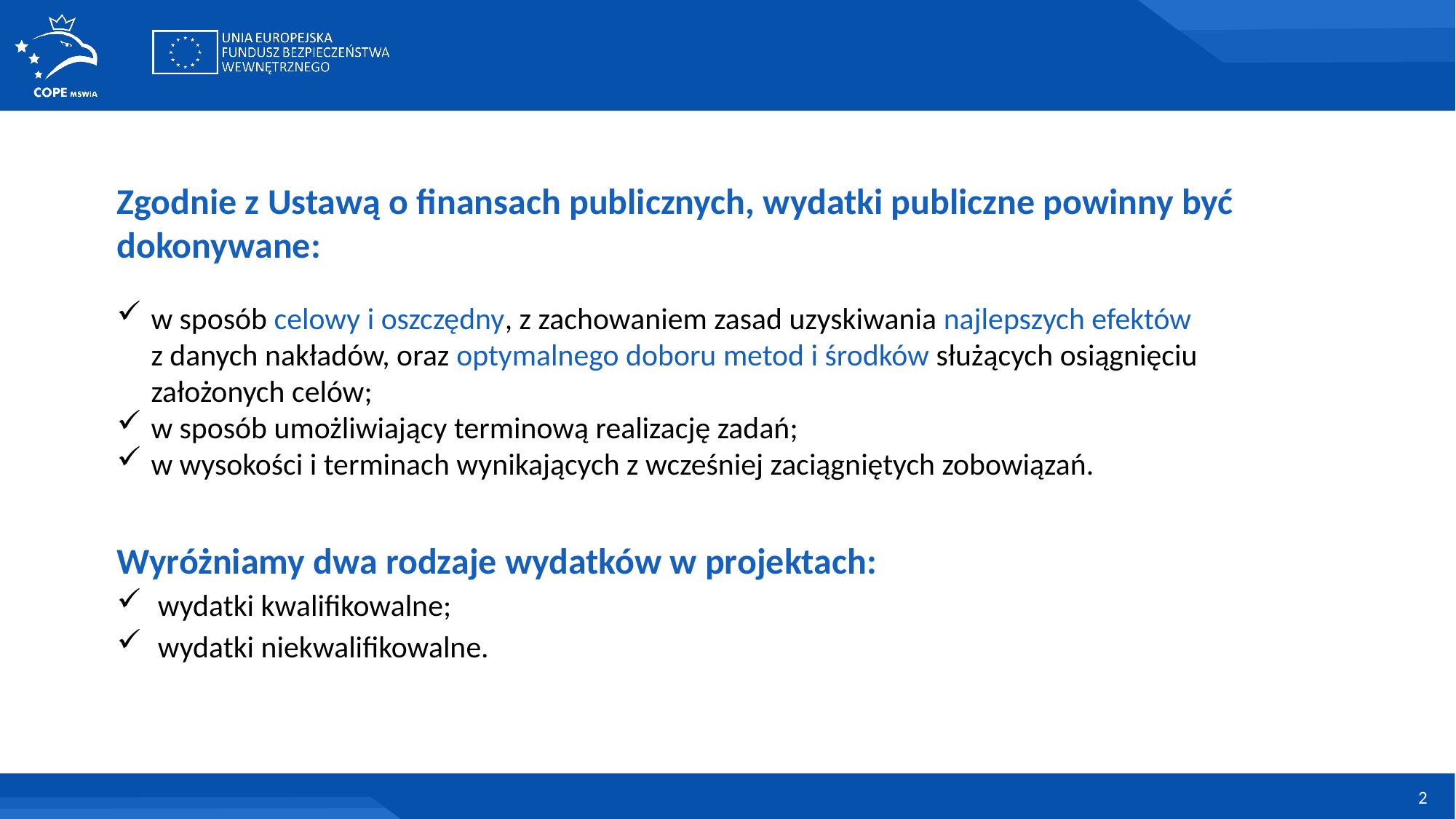

Zgodnie z Ustawą o finansach publicznych, wydatki publiczne powinny być dokonywane:
w sposób celowy i oszczędny, z zachowaniem zasad uzyskiwania najlepszych efektów
z danych nakładów, oraz optymalnego doboru metod i środków służących osiągnięciu założonych celów;
w sposób umożliwiający terminową realizację zadań;
w wysokości i terminach wynikających z wcześniej zaciągniętych zobowiązań.
Wyróżniamy dwa rodzaje wydatków w projektach:
wydatki kwalifikowalne;
wydatki niekwalifikowalne.
2